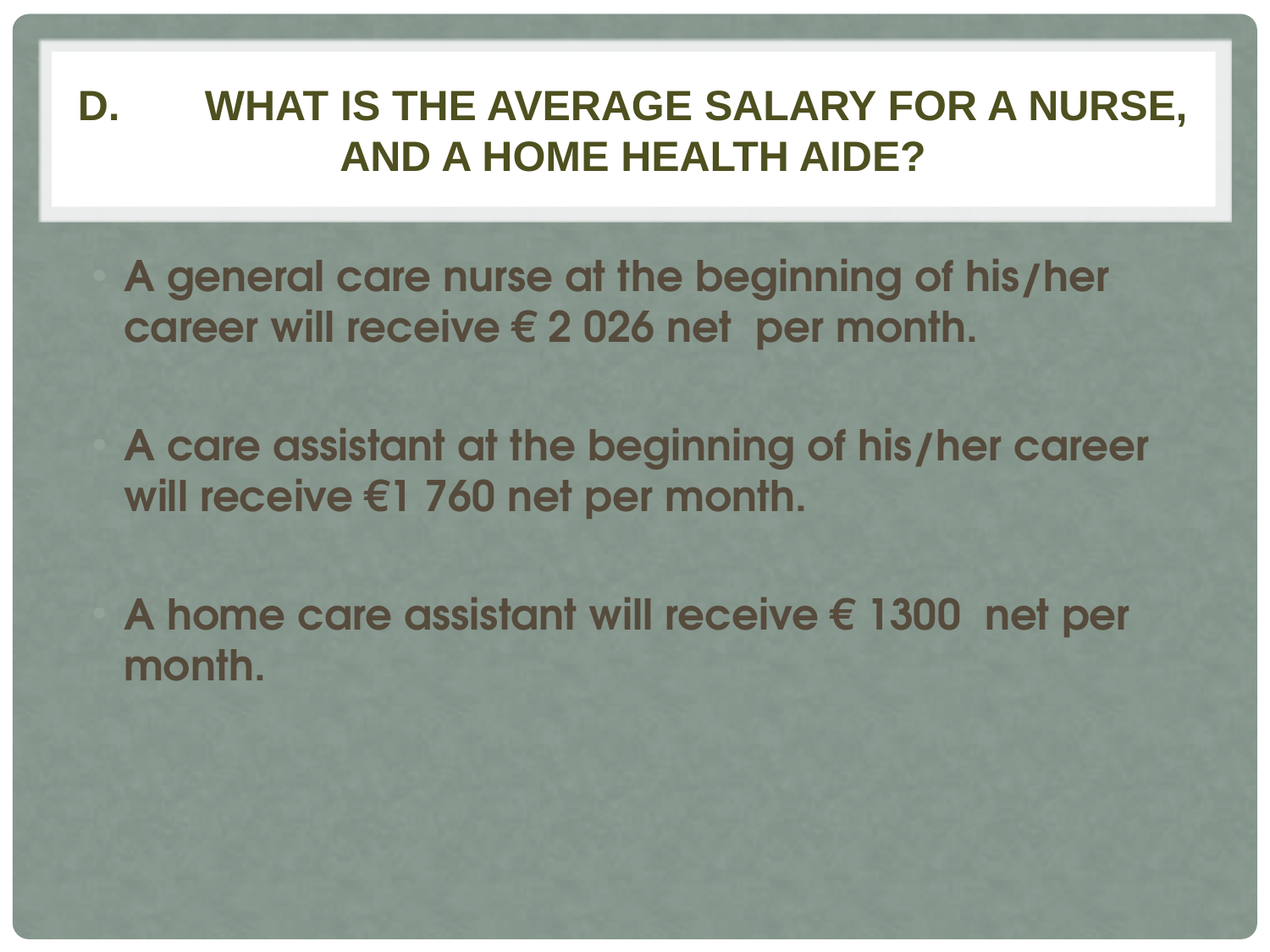

d.	What is the average salary for a nurse, and a home health aide?
A general care nurse at the beginning of his/her career will receive € 2 026 net  per month.

A care assistant at the beginning of his/her career will receive €1 760 net per month.

A home care assistant will receive € 1300  net per month.